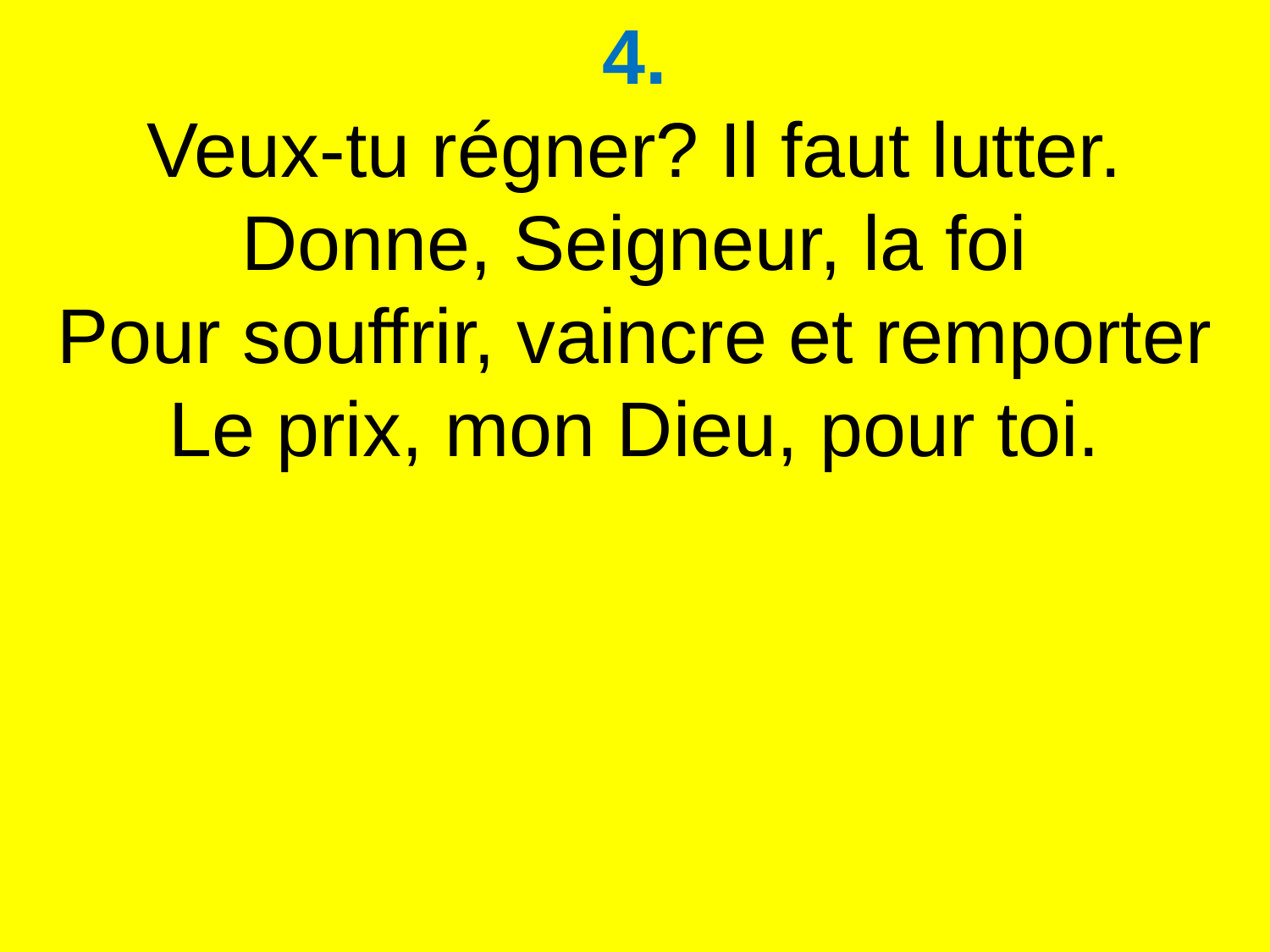

4.
Veux-tu régner? Il faut lutter.
Donne, Seigneur, la foi
Pour souffrir, vaincre et remporter
Le prix, mon Dieu, pour toi.